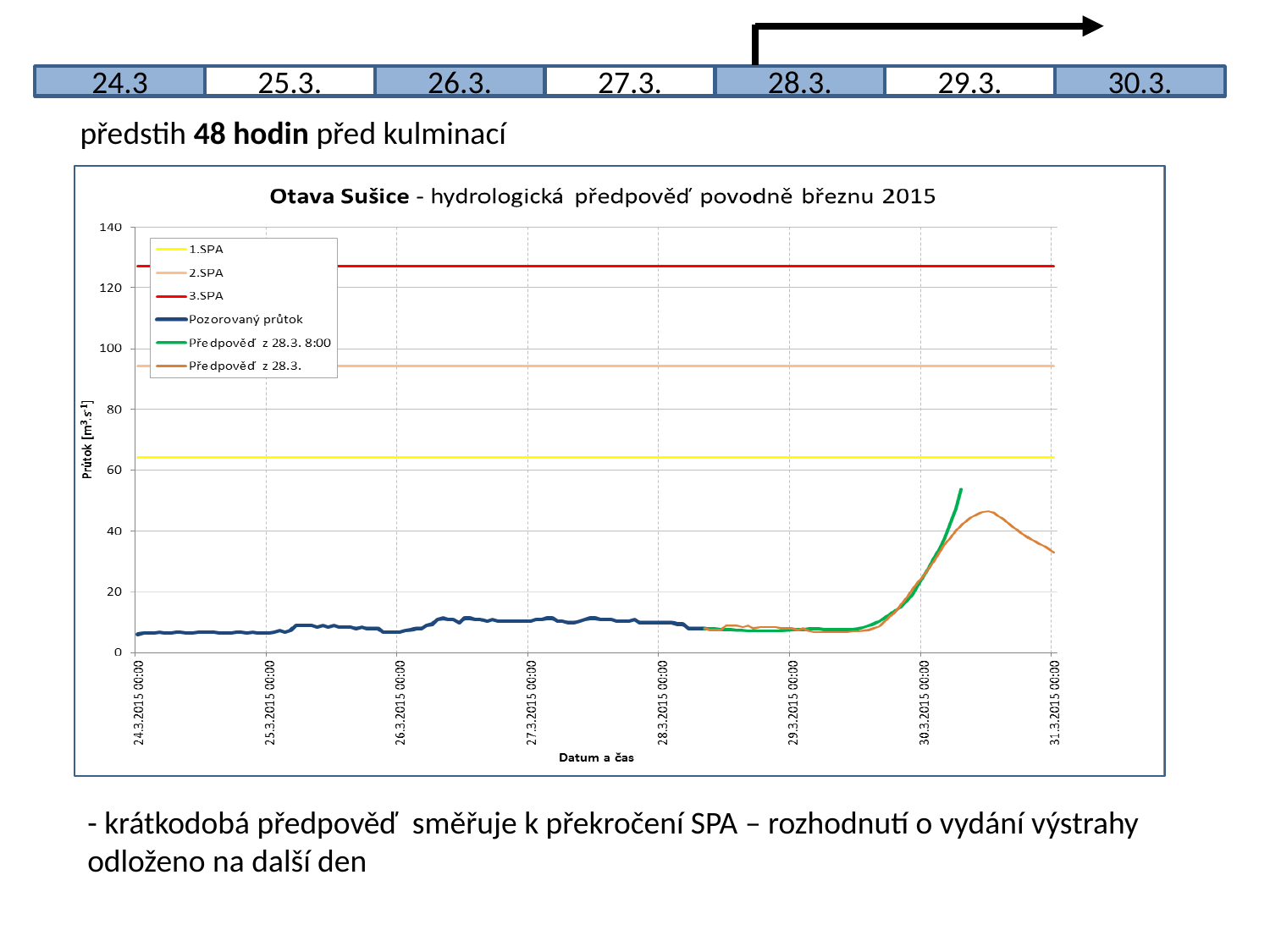

24.3
25.3.
26.3.
27.3.
28.3.
29.3.
30.3.
předstih 48 hodin před kulminací

- krátkodobá předpověď  směřuje k překročení SPA – rozhodnutí o vydání výstrahy odloženo na další den